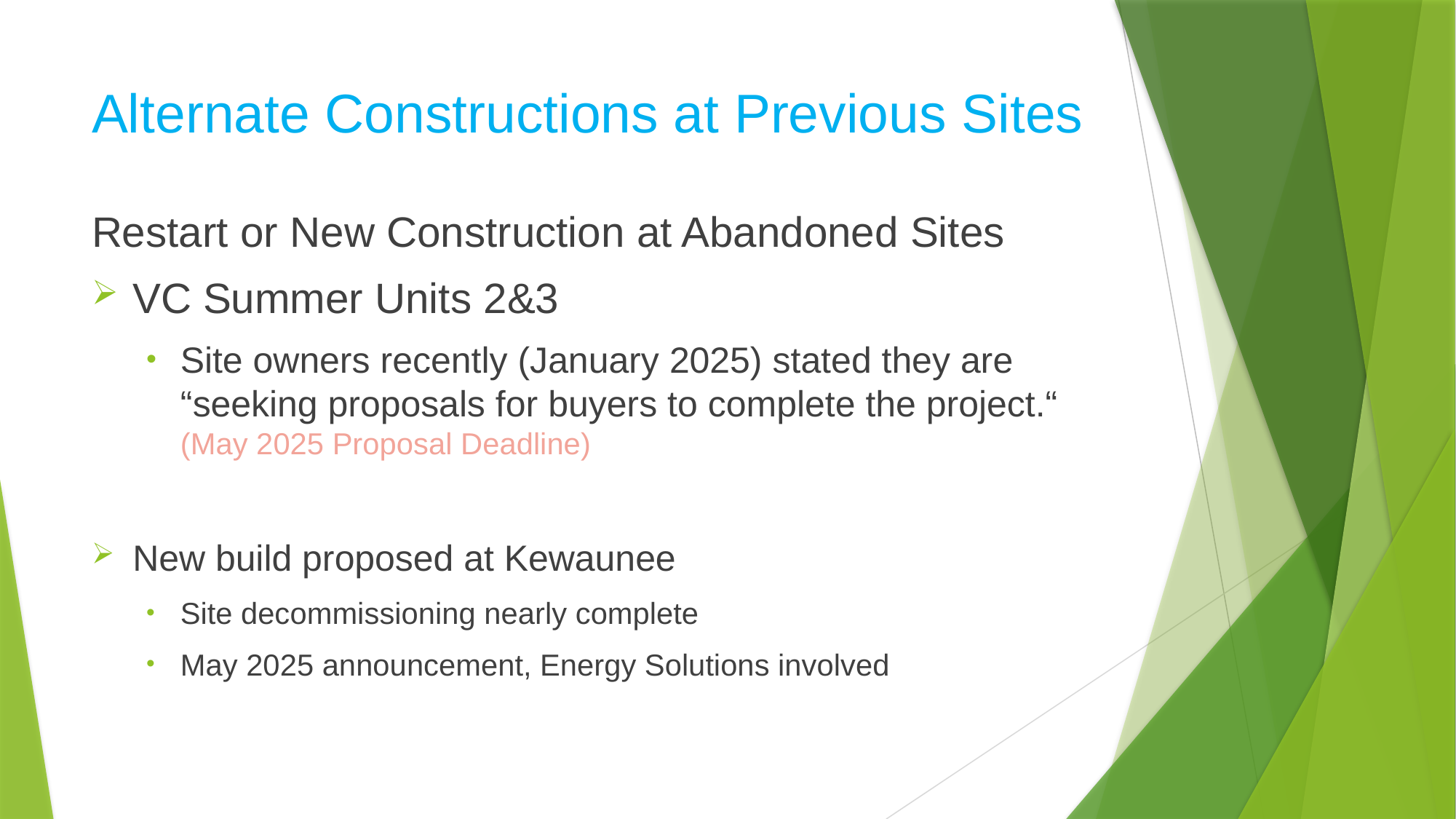

# Alternate Constructions at Previous Sites
Restart or New Construction at Abandoned Sites
VC Summer Units 2&3
Site owners recently (January 2025) stated they are “seeking proposals for buyers to complete the project.“ (May 2025 Proposal Deadline)

New build proposed at Kewaunee
Site decommissioning nearly complete
May 2025 announcement, Energy Solutions involved